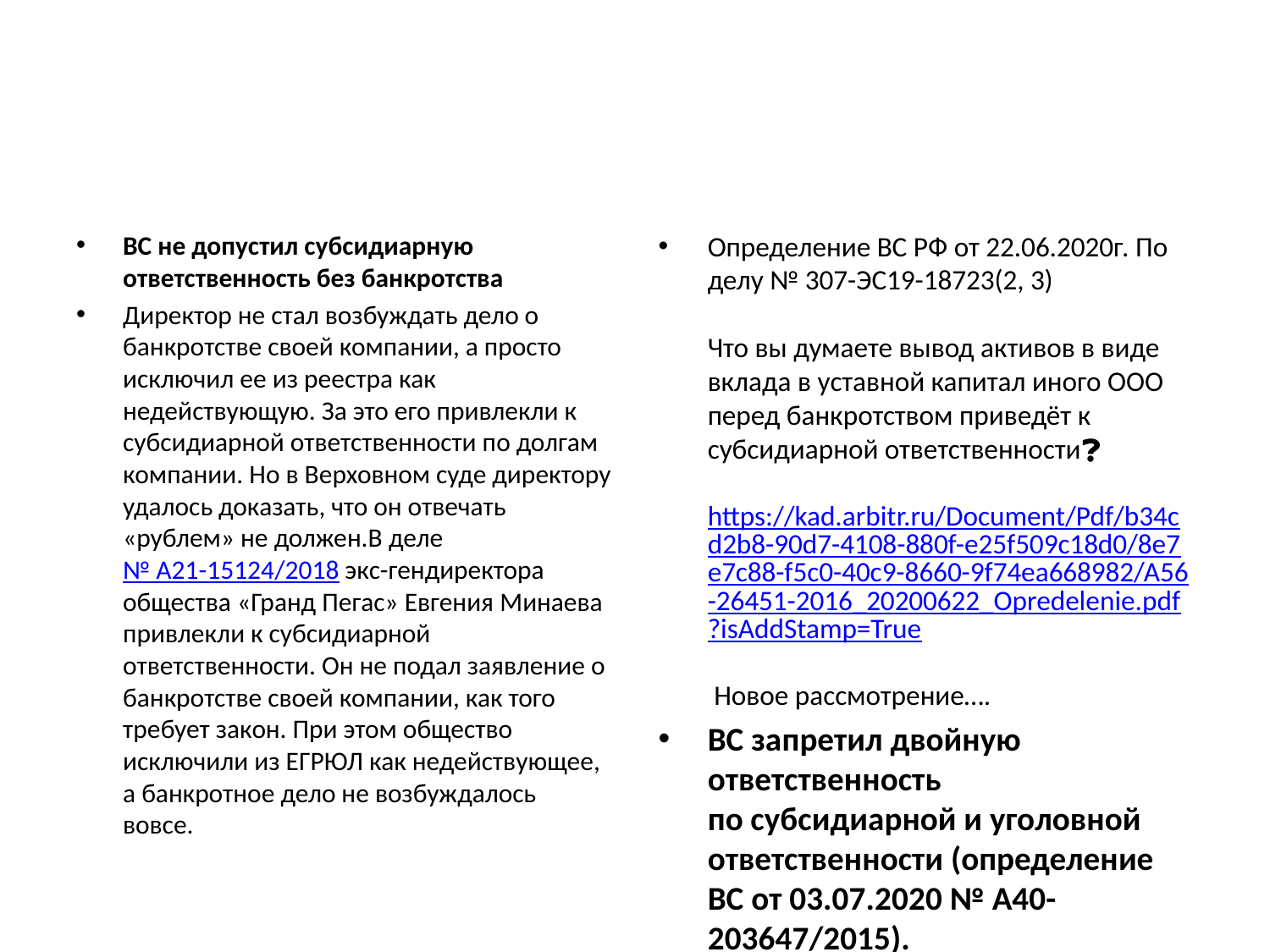

#
ВС не допустил субсидиарную ответственность без банкротства
Директор не стал возбуждать дело о банкротстве своей компании, а просто исключил ее из реестра как недействующую. За это его привлекли к субсидиарной ответственности по долгам компании. Но в Верховном суде директору удалось доказать, что он отвечать «рублем» не должен.В деле № А21-15124/2018 экс-гендиректора общества «Гранд Пегас» Евгения Минаева привлекли к субсидиарной ответственности. Он не подал заявление о банкротстве своей компании, как того требует закон. При этом общество исключили из ЕГРЮЛ как недействующее, а банкротное дело не возбуждалось вовсе.

Определение ВС РФ от 22.06.2020г. По делу № 307-ЭС19-18723(2, 3)
 
Что вы думаете вывод активов в виде вклада в уставной капитал иного ООО перед банкротством приведёт к субсидиарной ответственности❓
 
https://kad.arbitr.ru/Document/Pdf/b34cd2b8-90d7-4108-880f-e25f509c18d0/8e7e7c88-f5c0-40c9-8660-9f74ea668982/A56-26451-2016_20200622_Opredelenie.pdf?isAddStamp=True
 Новое рассмотрение….
ВС запретил двойную ответственность по субсидиарной и уголовной ответственности (определение ВС от 03.07.2020 № А40-203647/2015).